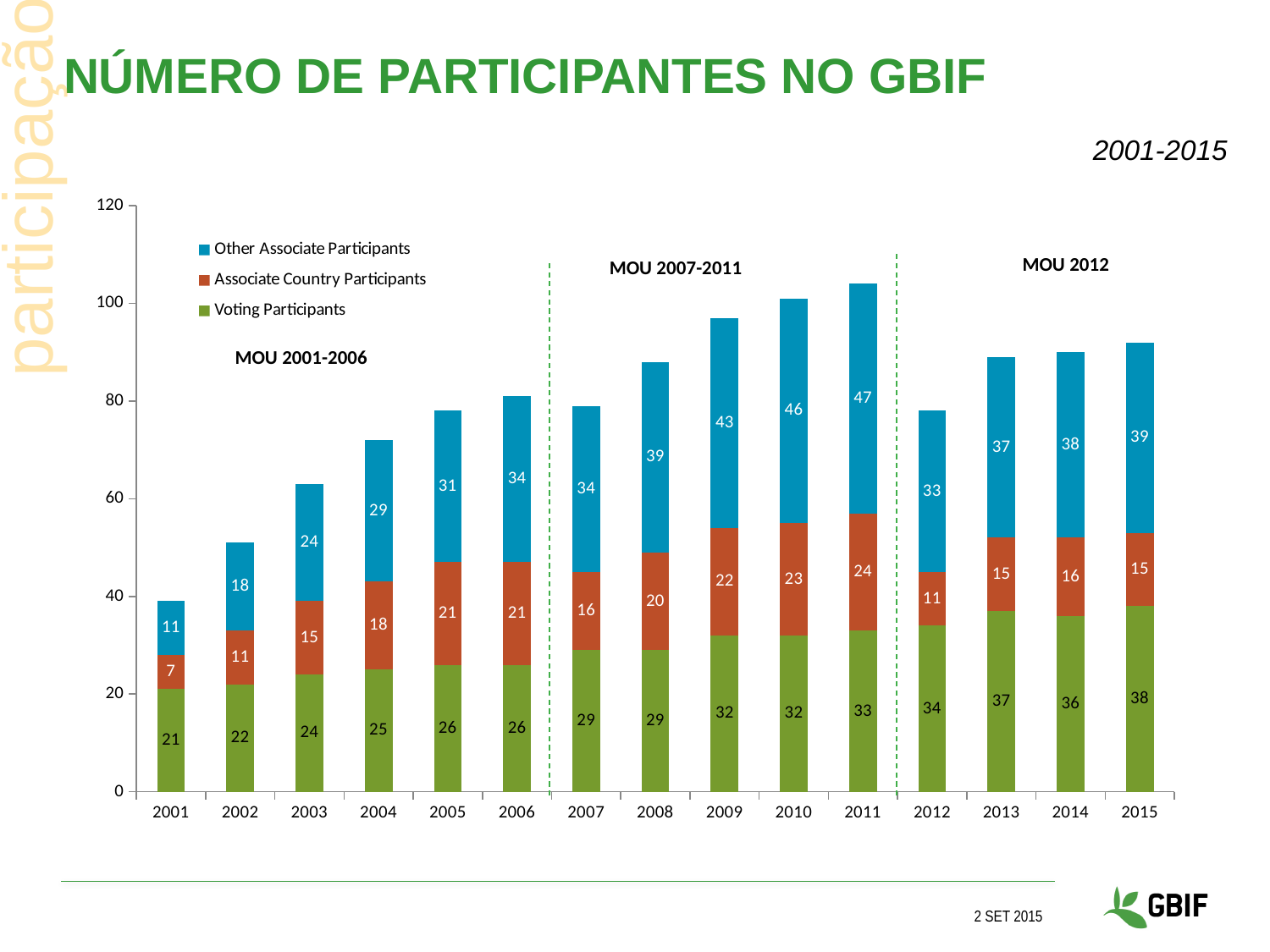

participação
# Número de participantes no gBIF
2001-2015

### Chart

| Category | Voting Participants | Associate Country Participants | Other Associate Participants |
|---|---|---|---|
| 2001.0 | 21.0 | 7.0 | 11.0 |
| 2002.0 | 22.0 | 11.0 | 18.0 |
| 2003.0 | 24.0 | 15.0 | 24.0 |
| 2004.0 | 25.0 | 18.0 | 29.0 |
| 2005.0 | 26.0 | 21.0 | 31.0 |
| 2006.0 | 26.0 | 21.0 | 34.0 |
| 2007.0 | 29.0 | 16.0 | 34.0 |
| 2008.0 | 29.0 | 20.0 | 39.0 |
| 2009.0 | 32.0 | 22.0 | 43.0 |
| 2010.0 | 32.0 | 23.0 | 46.0 |
| 2011.0 | 33.0 | 24.0 | 47.0 |
| 2012.0 | 34.0 | 11.0 | 33.0 |
| 2013.0 | 37.0 | 15.0 | 37.0 |
| 2014.0 | 36.0 | 16.0 | 38.0 |
| 2015.0 | 38.0 | 15.0 | 39.0 |
MOU 2012
MOU 2007-2011
MOU 2001-2006
2 SET 2015